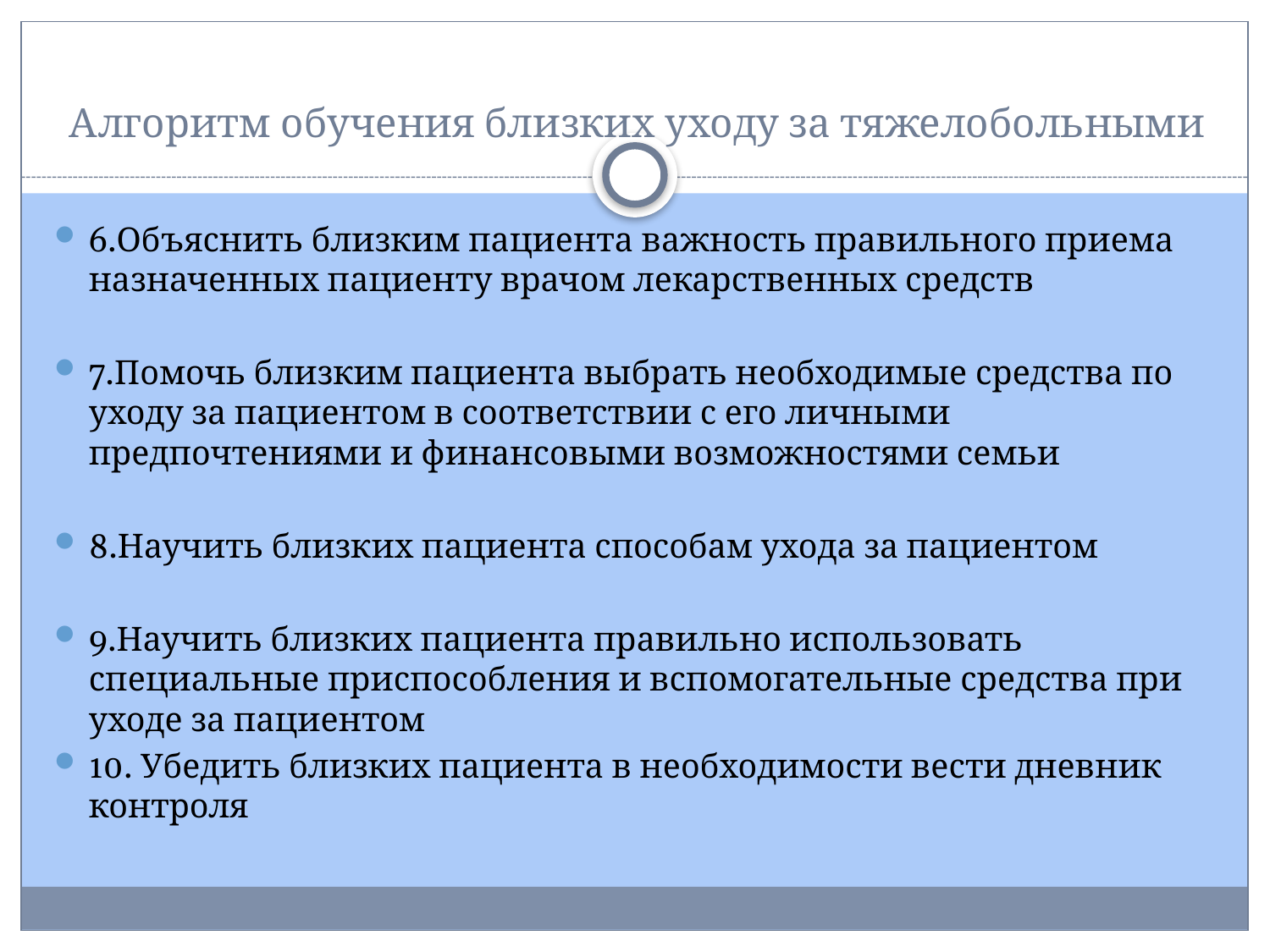

# Алгоритм обучения близких уходу за тяжелобольными
6.Объяснить близким пациента важность правильного приема назначенных пациенту врачом лекарственных средств

7.Помочь близким пациента выбрать необходимые средства по уходу за пациентом в соответствии с его личными предпочтениями и финансовыми возможностями семьи

8.Научить близких пациента способам ухода за пациентом

9.Научить близких пациента правильно использовать специальные приспособления и вспомогательные средства при уходе за пациентом
10. Убедить близких пациента в необходимости вести дневник контроля